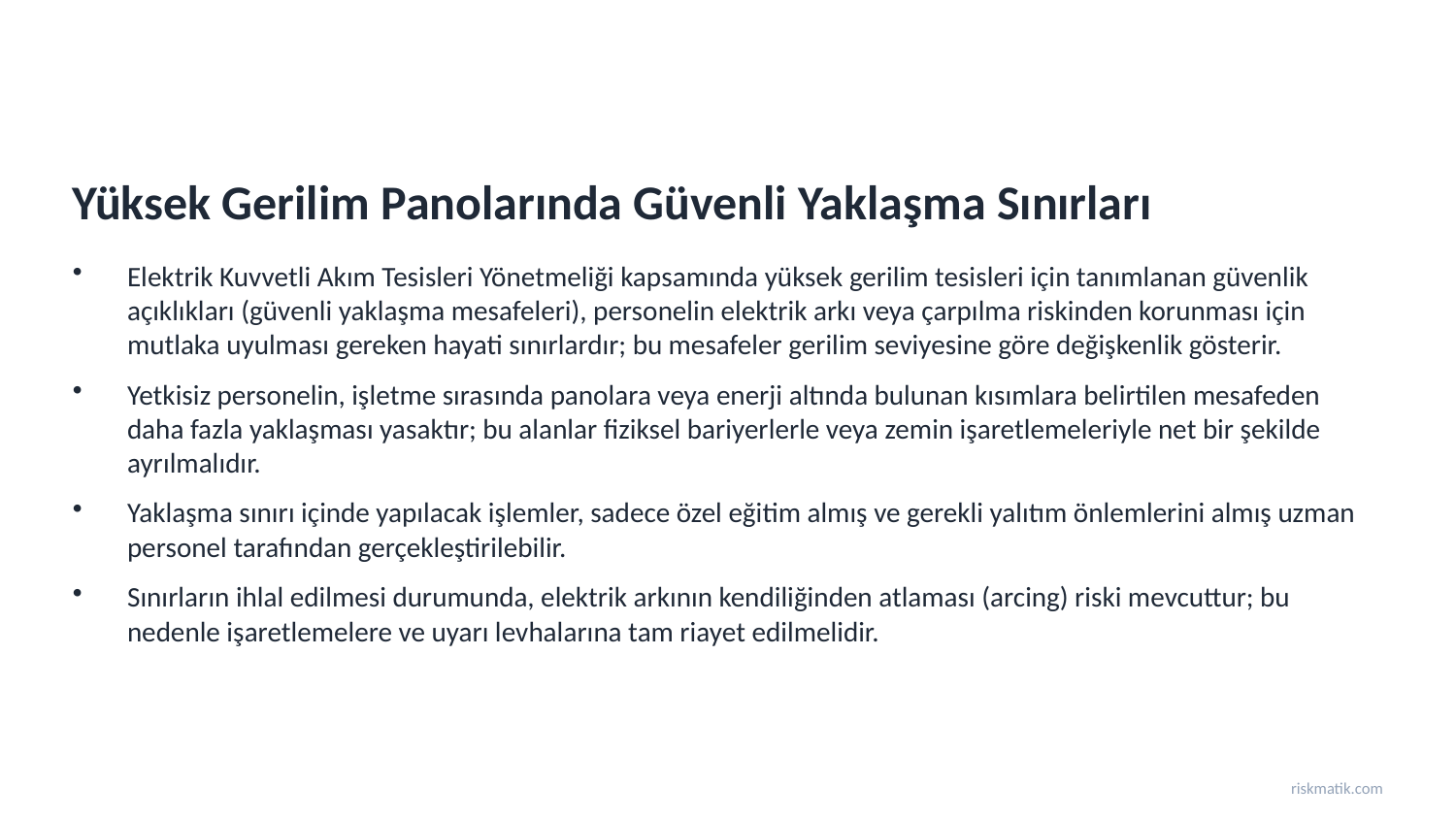

Yüksek Gerilim Panolarında Güvenli Yaklaşma Sınırları
Elektrik Kuvvetli Akım Tesisleri Yönetmeliği kapsamında yüksek gerilim tesisleri için tanımlanan güvenlik açıklıkları (güvenli yaklaşma mesafeleri), personelin elektrik arkı veya çarpılma riskinden korunması için mutlaka uyulması gereken hayati sınırlardır; bu mesafeler gerilim seviyesine göre değişkenlik gösterir.
Yetkisiz personelin, işletme sırasında panolara veya enerji altında bulunan kısımlara belirtilen mesafeden daha fazla yaklaşması yasaktır; bu alanlar fiziksel bariyerlerle veya zemin işaretlemeleriyle net bir şekilde ayrılmalıdır.
Yaklaşma sınırı içinde yapılacak işlemler, sadece özel eğitim almış ve gerekli yalıtım önlemlerini almış uzman personel tarafından gerçekleştirilebilir.
Sınırların ihlal edilmesi durumunda, elektrik arkının kendiliğinden atlaması (arcing) riski mevcuttur; bu nedenle işaretlemelere ve uyarı levhalarına tam riayet edilmelidir.
riskmatik.com